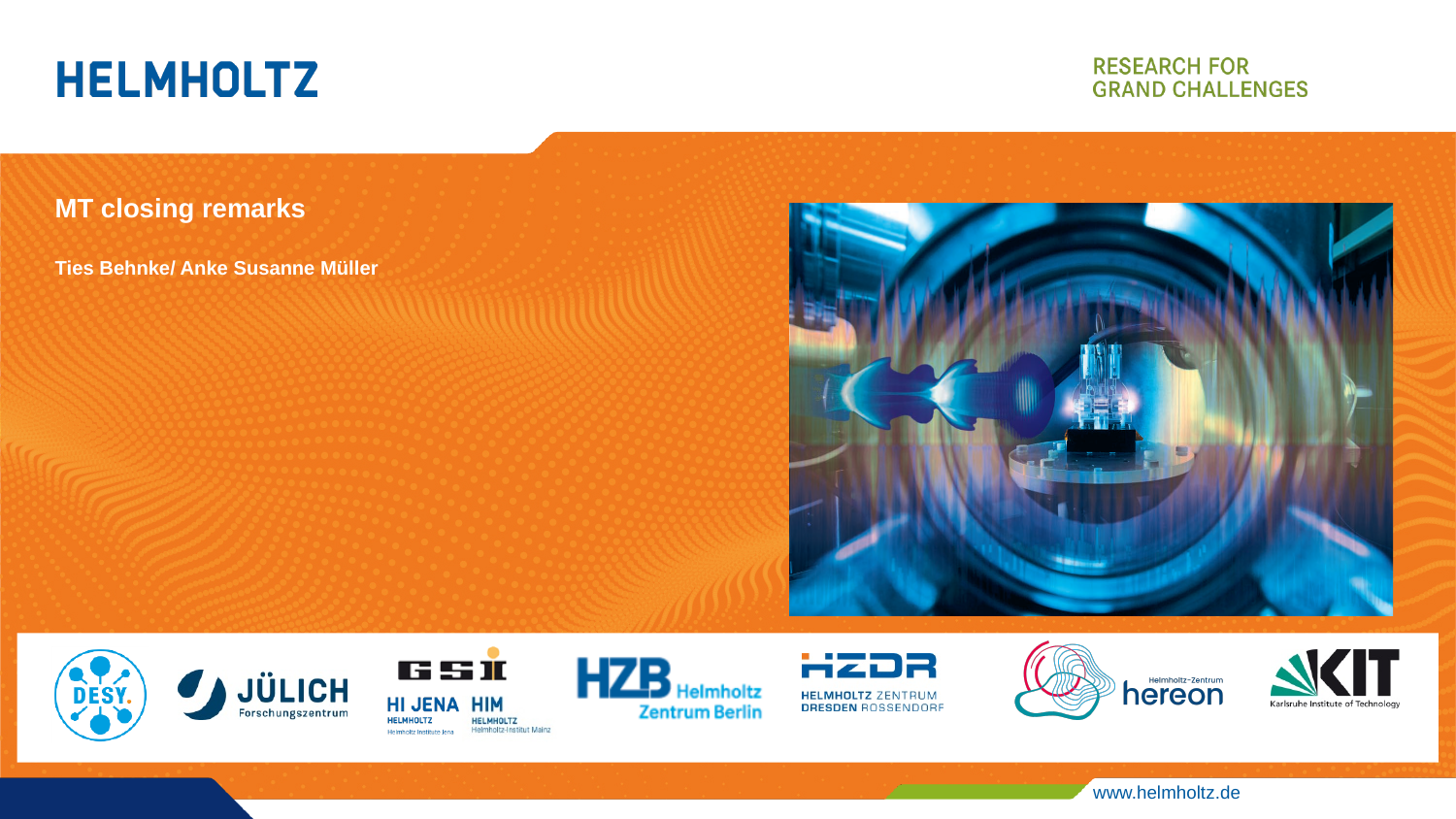

# MT closing remarks Ties Behnke/ Anke Susanne Müller